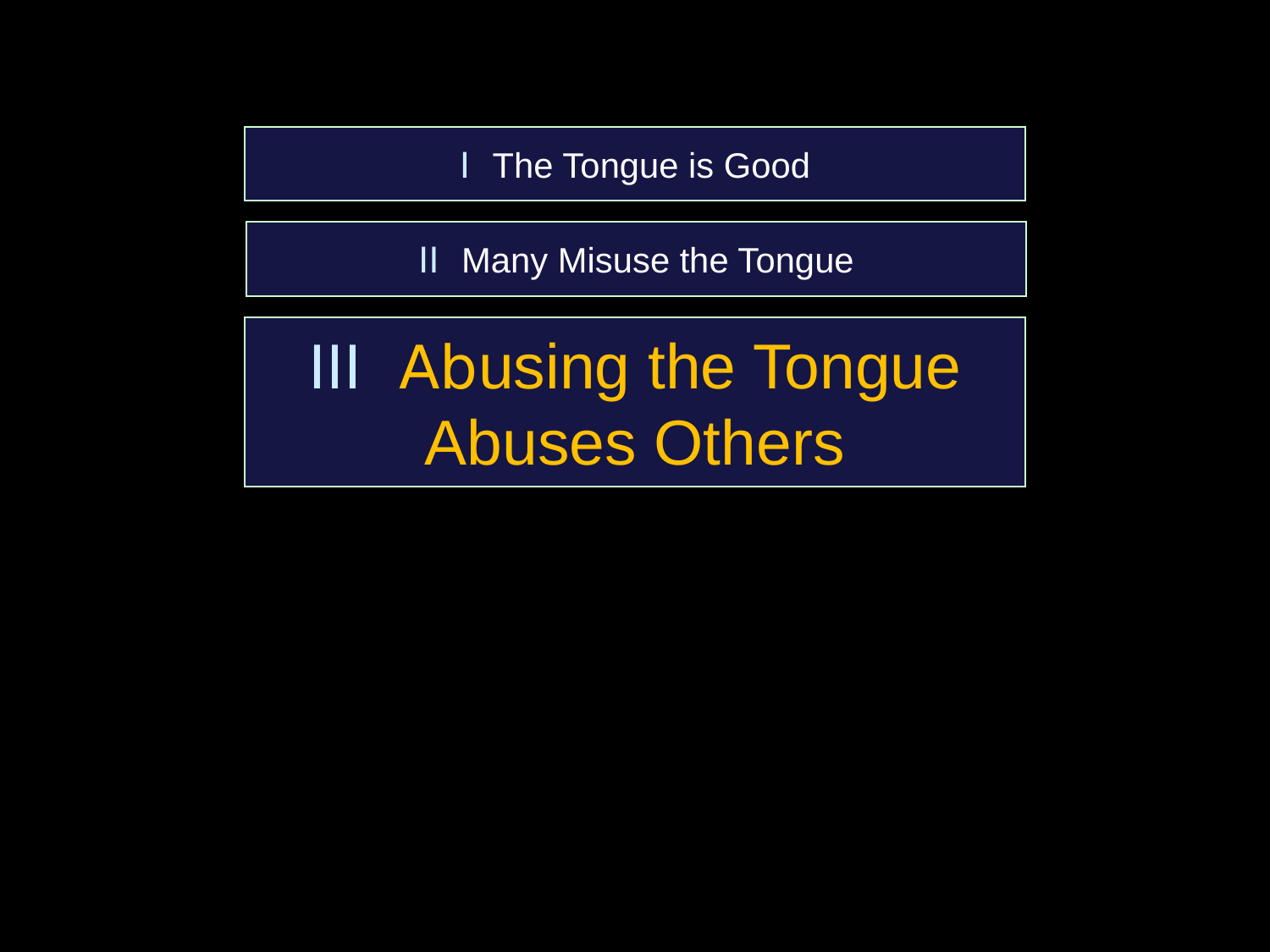

I  The Tongue is Good
II  Many Misuse the Tongue
III  Abusing the Tongue
Abuses Others